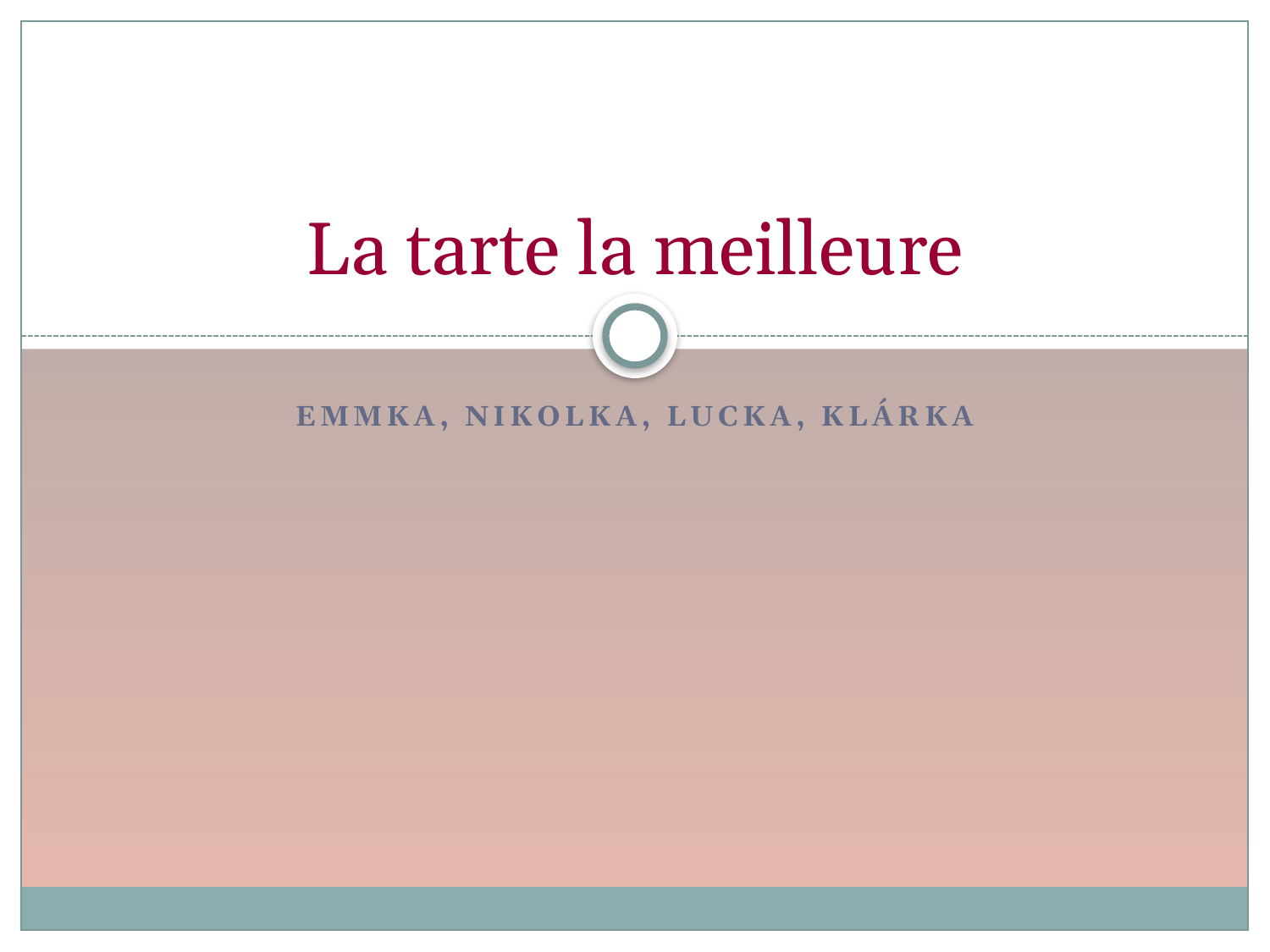

# La tarte la meilleure
Emmka, Nikolka, Lucka, Klárka